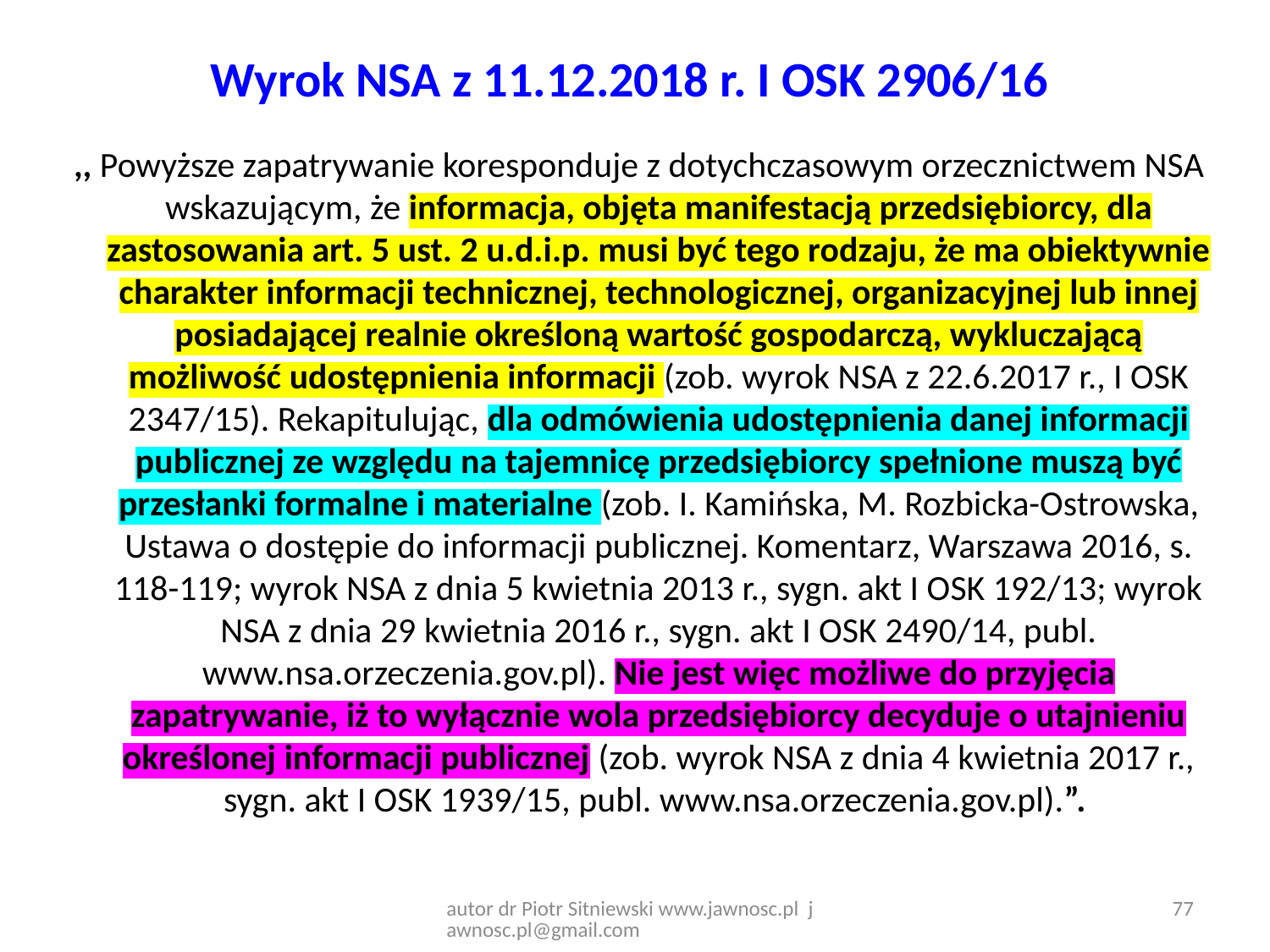

# Wyrok NSA z 11.12.2018 r. I OSK 2906/16
 ,, Powyższe zapatrywanie koresponduje z dotychczasowym orzecznictwem NSA wskazującym, że informacja, objęta manifestacją przedsiębiorcy, dla zastosowania art. 5 ust. 2 u.d.i.p. musi być tego rodzaju, że ma obiektywnie charakter informacji technicznej, technologicznej, organizacyjnej lub innej posiadającej realnie określoną wartość gospodarczą, wykluczającą możliwość udostępnienia informacji (zob. wyrok NSA z 22.6.2017 r., I OSK 2347/15). Rekapitulując, dla odmówienia udostępnienia danej informacji publicznej ze względu na tajemnicę przedsiębiorcy spełnione muszą być przesłanki formalne i materialne (zob. I. Kamińska, M. Rozbicka-Ostrowska, Ustawa o dostępie do informacji publicznej. Komentarz, Warszawa 2016, s. 118-119; wyrok NSA z dnia 5 kwietnia 2013 r., sygn. akt I OSK 192/13; wyrok NSA z dnia 29 kwietnia 2016 r., sygn. akt I OSK 2490/14, publ. www.nsa.orzeczenia.gov.pl). Nie jest więc możliwe do przyjęcia zapatrywanie, iż to wyłącznie wola przedsiębiorcy decyduje o utajnieniu określonej informacji publicznej (zob. wyrok NSA z dnia 4 kwietnia 2017 r., sygn. akt I OSK 1939/15, publ. www.nsa.orzeczenia.gov.pl).”.
autor dr Piotr Sitniewski www.jawnosc.pl  jawnosc.pl@gmail.com
77